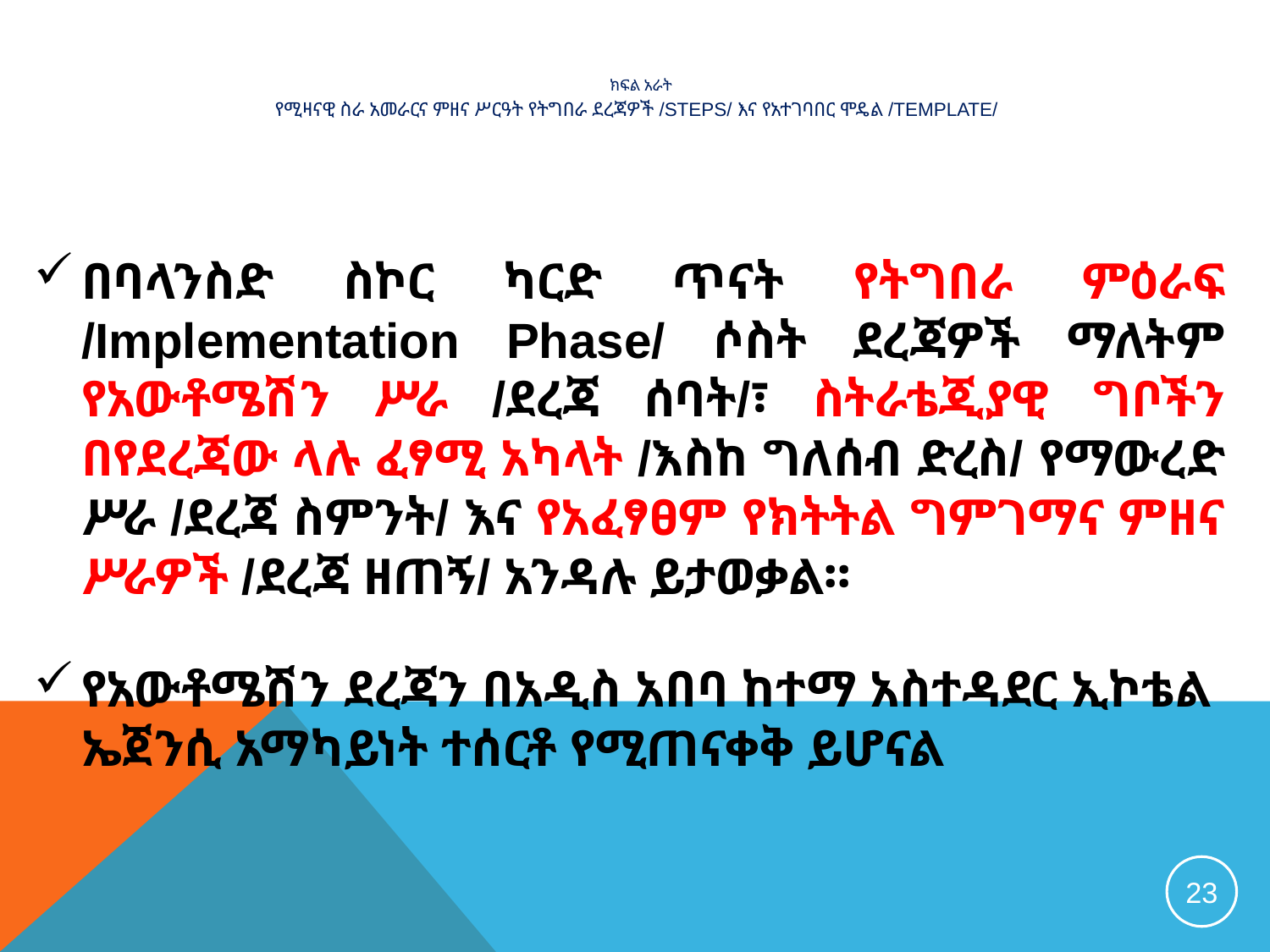

# ክፍል አራት የሚዛናዊ ስራ አመራርና ምዘና ሥርዓት የትግበራ ደረጃዎች /Steps/ እና የአተገባበር ሞዴል /Template/
በባላንስድ ስኮር ካርድ ጥናት የትግበራ ምዕራፍ /Implementation Phase/ ሶስት ደረጃዎች ማለትም የአውቶሜሽን ሥራ /ደረጃ ሰባት/፣ ስትራቴጂያዊ ግቦችን በየደረጃው ላሉ ፈፃሚ አካላት /እስከ ግለሰብ ድረስ/ የማውረድ ሥራ /ደረጃ ስምንት/ እና የአፈፃፀም የክትትል ግምገማና ምዘና ሥራዎች /ደረጃ ዘጠኝ/ አንዳሉ ይታወቃል፡፡

የአውቶሜሽን ደረጃን በአዲስ አበባ ከተማ አስተዳደር ኢኮቴል  ኤጀንሲ አማካይነት ተሰርቶ የሚጠናቀቅ ይሆናል

23